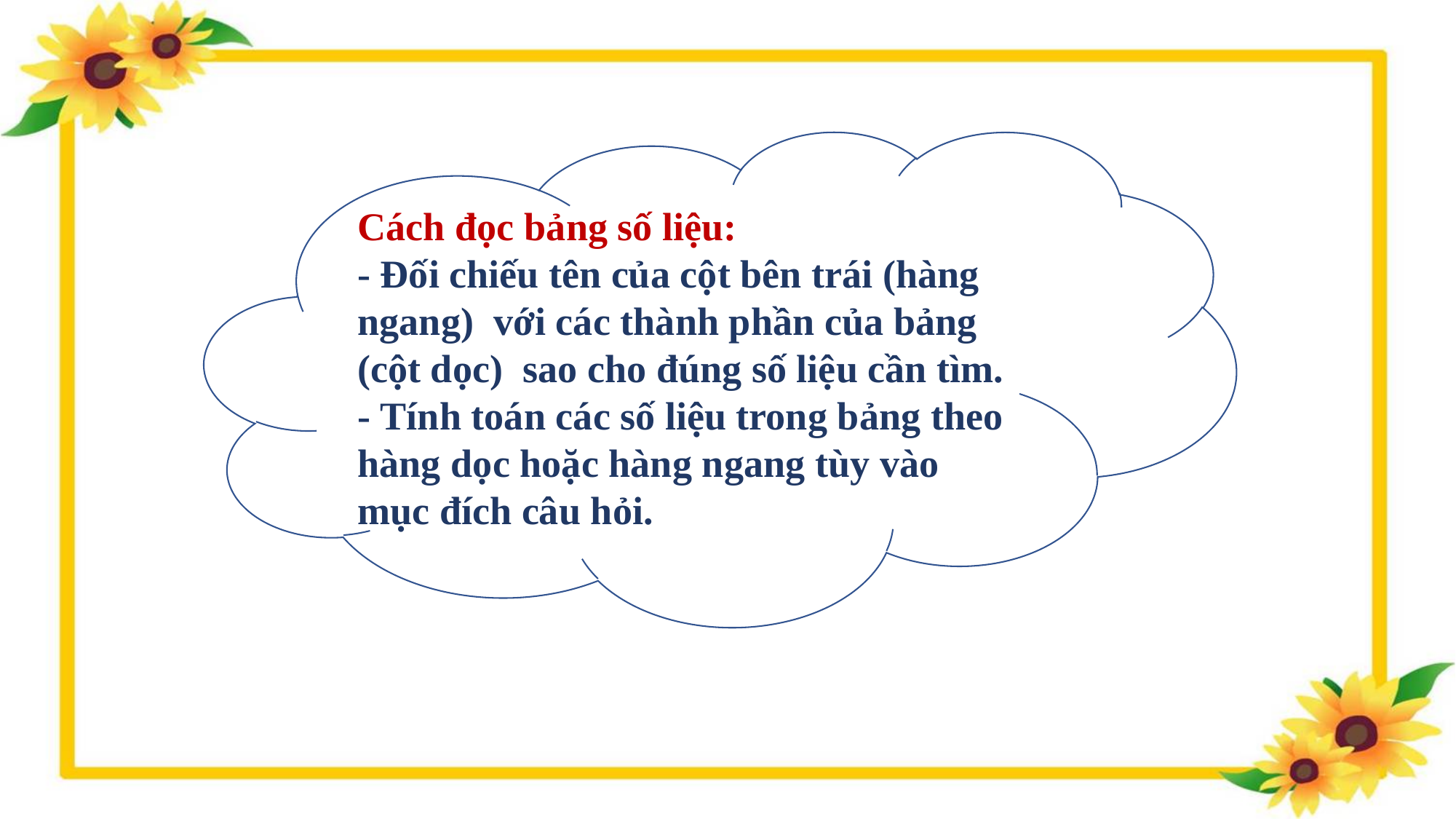

Cách đọc bảng số liệu:
- Đối chiếu tên của cột bên trái (hàng ngang)  với các thành phần của bảng (cột dọc)  sao cho đúng số liệu cần tìm.
- Tính toán các số liệu trong bảng theo hàng dọc hoặc hàng ngang tùy vào mục đích câu hỏi.